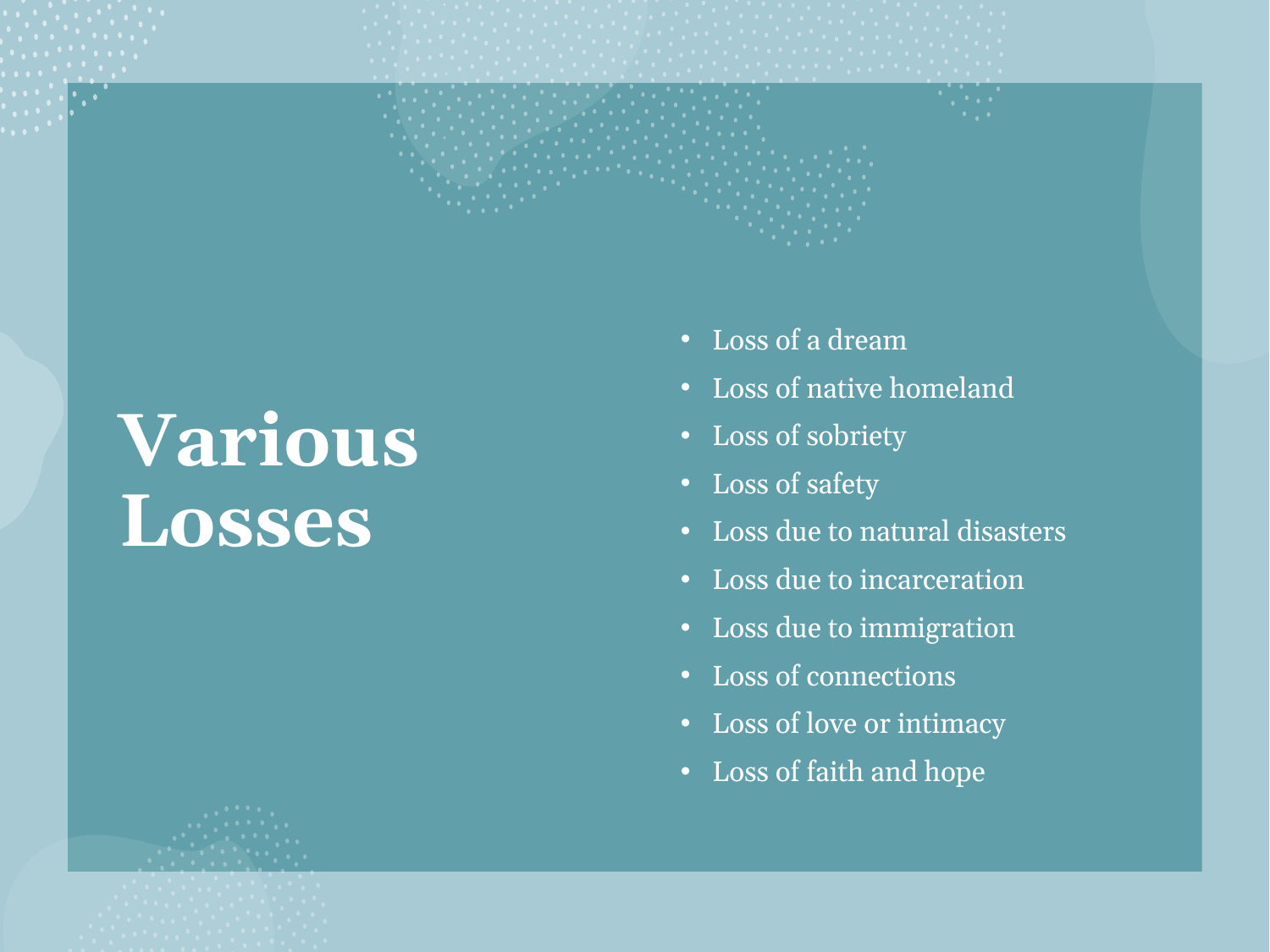

# Various Losses

Loss of a dream
Loss of native homeland
Loss of sobriety
Loss of safety
Loss due to natural disasters
Loss due to incarceration
Loss due to immigration
Loss of connections
Loss of love or intimacy
Loss of faith and hope